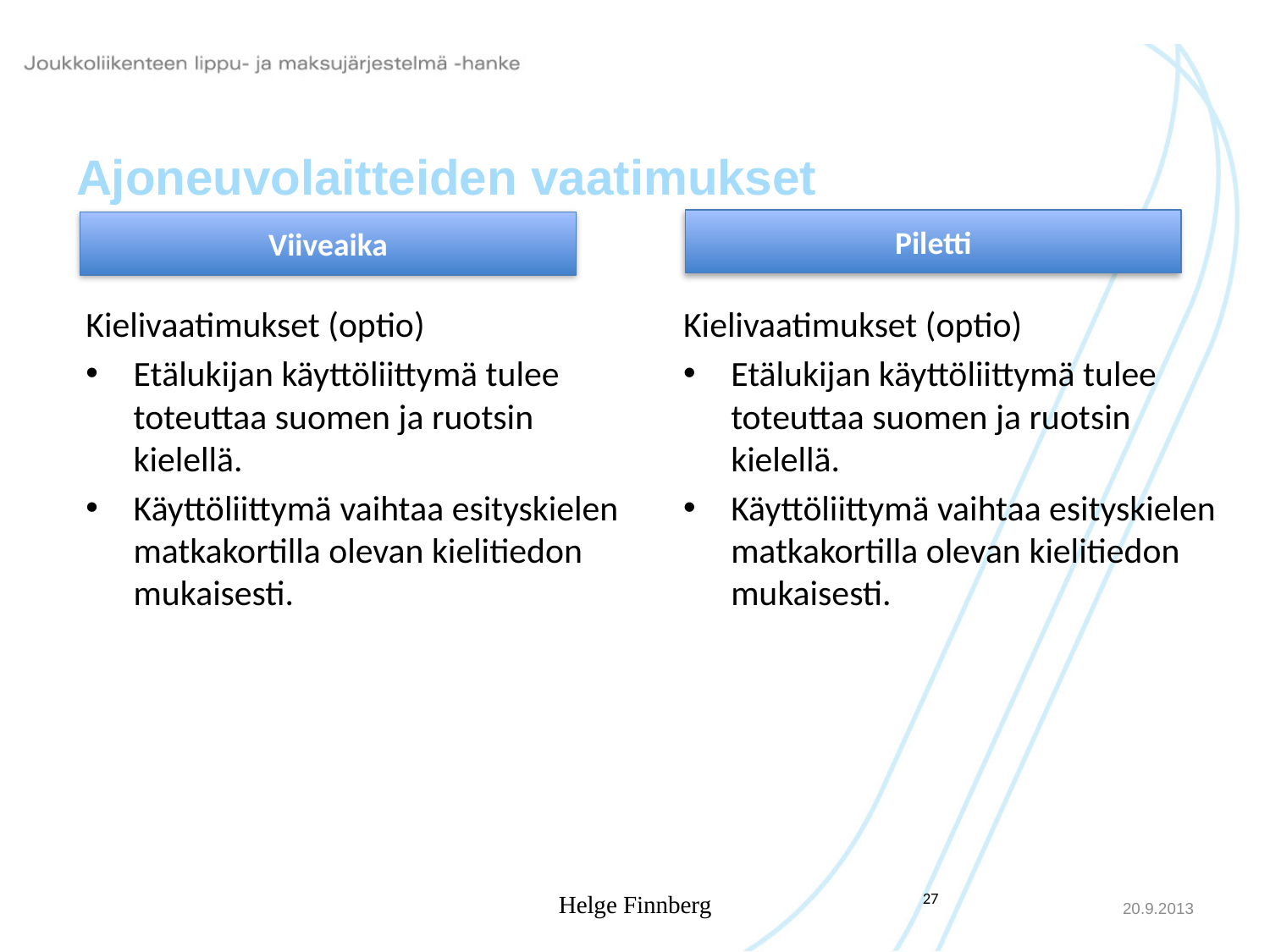

# Ajoneuvolaitteiden vaatimukset
Piletti
Viiveaika
Kielivaatimukset (optio)
Etälukijan käyttöliittymä tulee toteuttaa suomen ja ruotsin kielellä.
Käyttöliittymä vaihtaa esityskielen matkakortilla olevan kielitiedon mukaisesti.
Kielivaatimukset (optio)
Etälukijan käyttöliittymä tulee toteuttaa suomen ja ruotsin kielellä.
Käyttöliittymä vaihtaa esityskielen matkakortilla olevan kielitiedon mukaisesti.
Helge Finnberg
20.9.2013
27